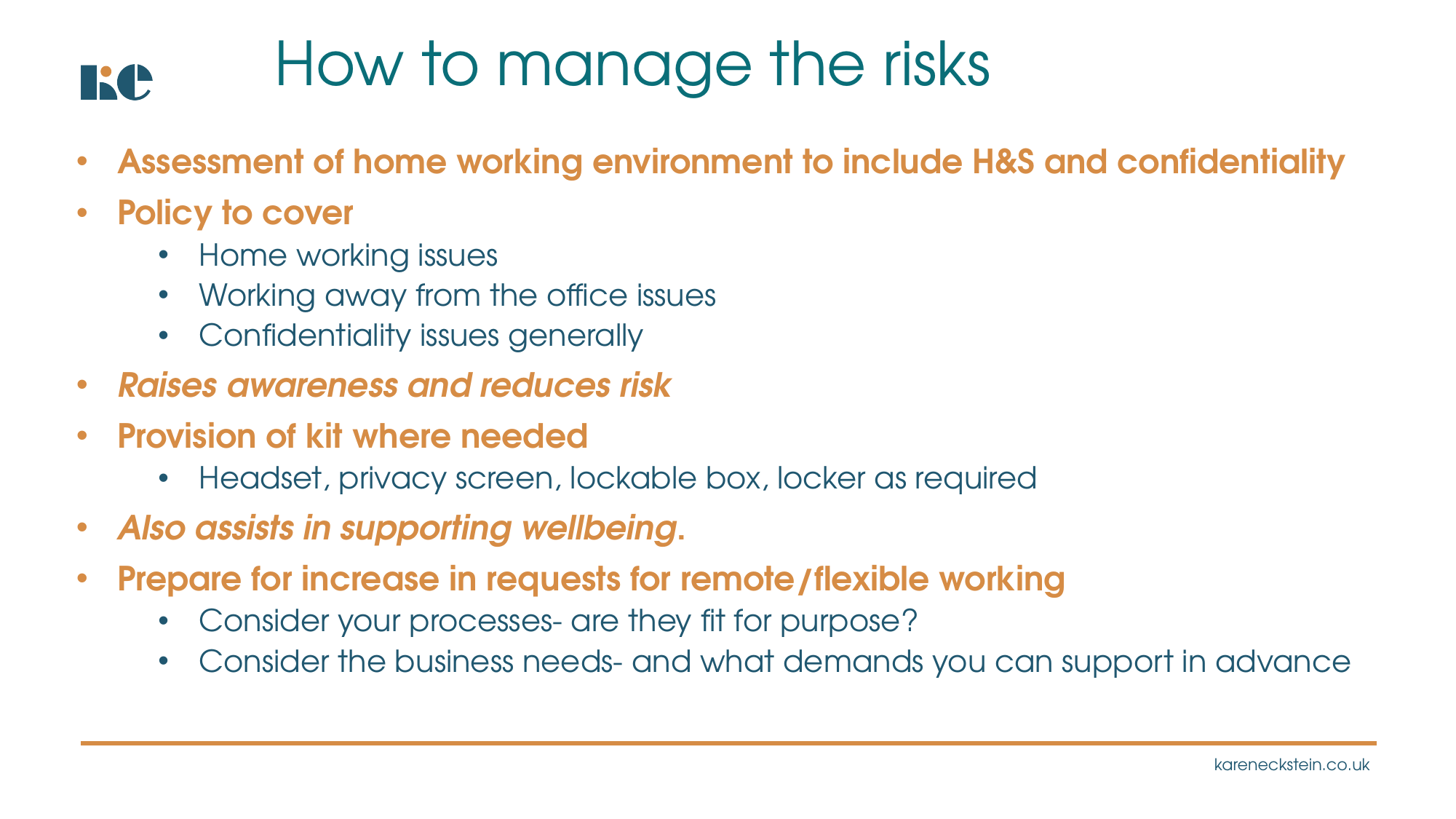

How to manage the risks
Assessment of home working environment to include H&S and confidentiality
Policy to cover
Home working issues
Working away from the office issues
Confidentiality issues generally
Raises awareness and reduces risk
Provision of kit where needed
Headset, privacy screen, lockable box, locker as required
Also assists in supporting wellbeing.
Prepare for increase in requests for remote/flexible working
Consider your processes- are they fit for purpose?
Consider the business needs- and what demands you can support in advance